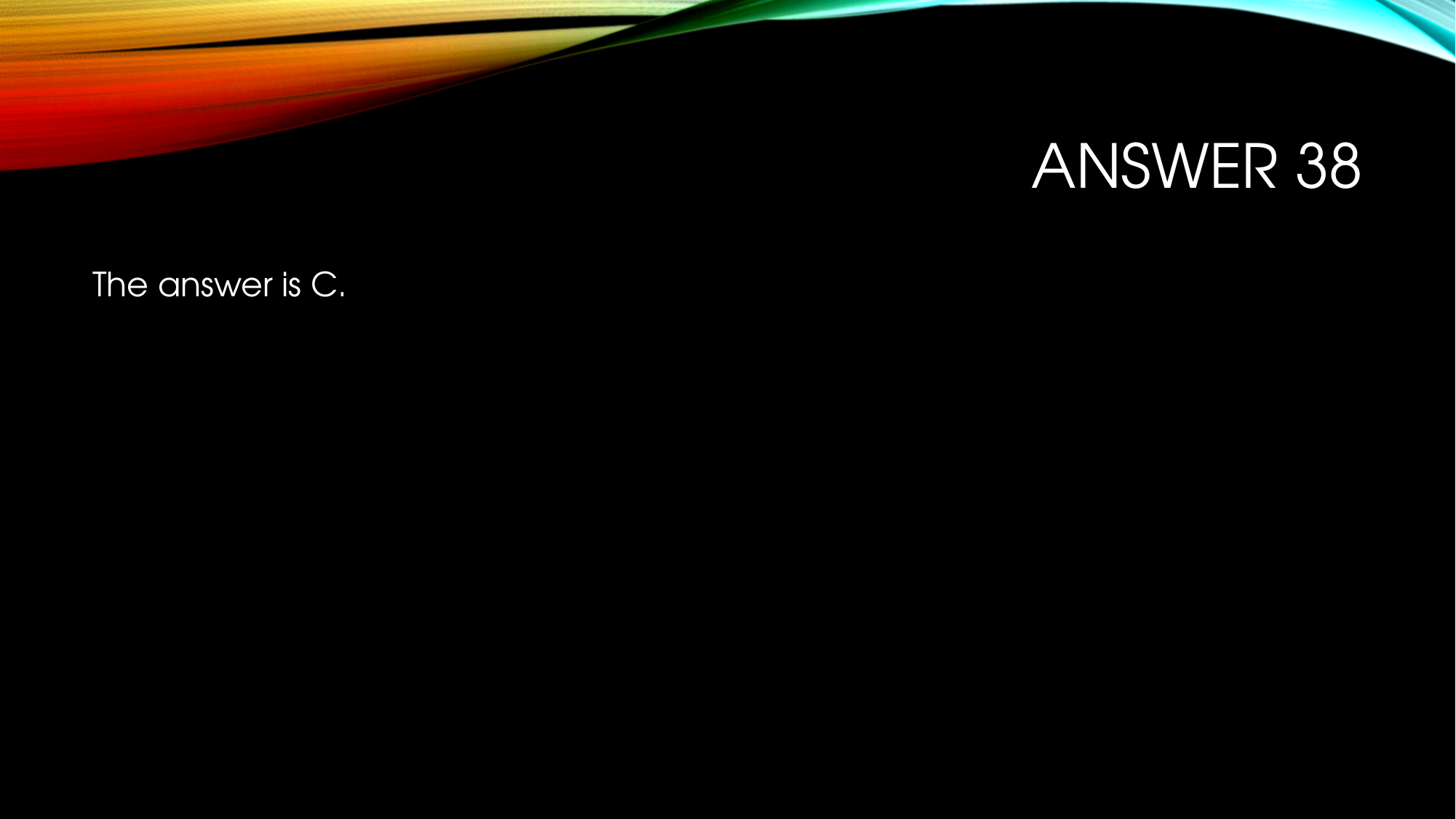

# Answer 38
The answer is C.